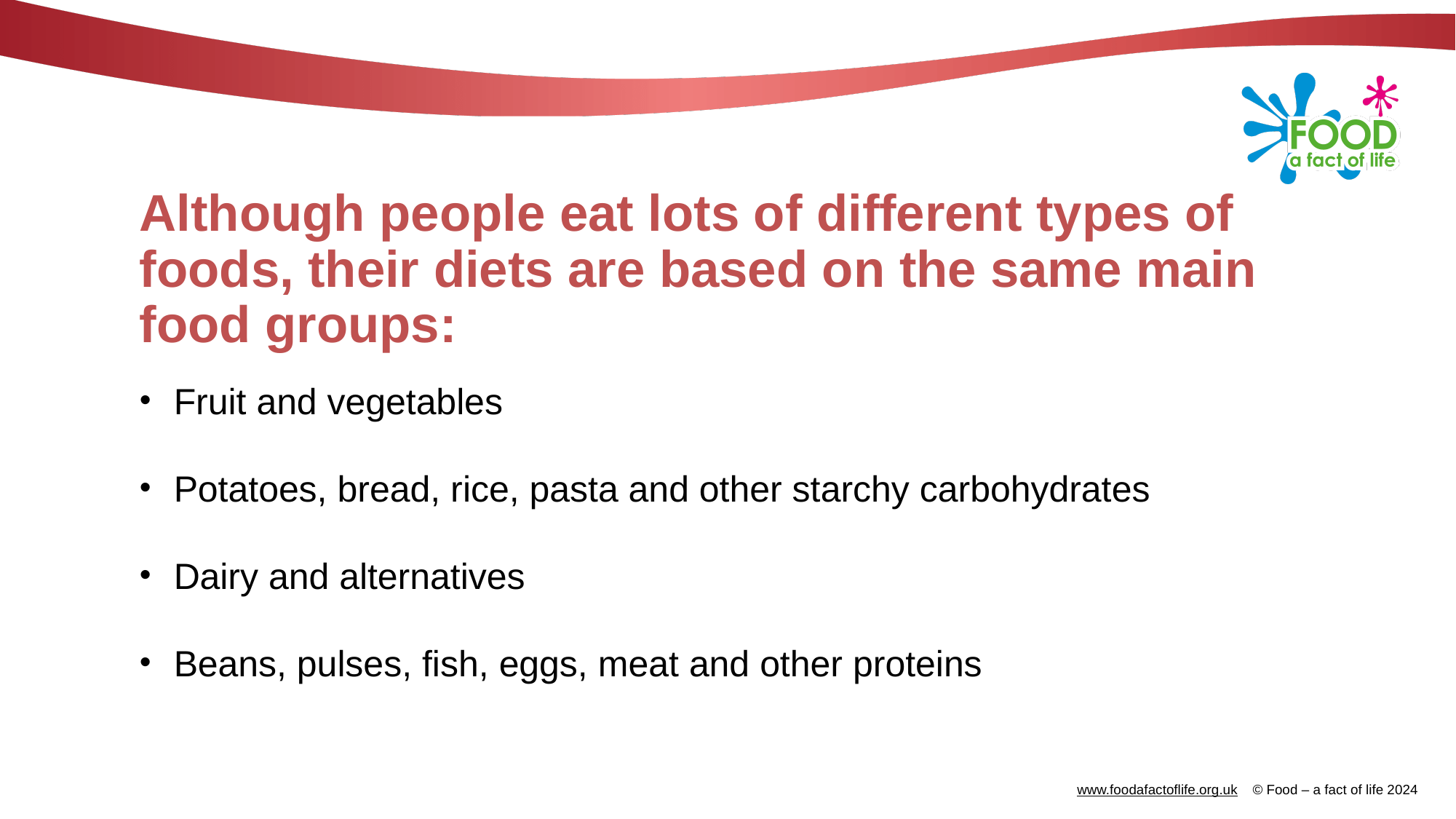

# Although people eat lots of different types of foods, their diets are based on the same main food groups:
Fruit and vegetables

Potatoes, bread, rice, pasta and other starchy carbohydrates

Dairy and alternatives

Beans, pulses, fish, eggs, meat and other proteins